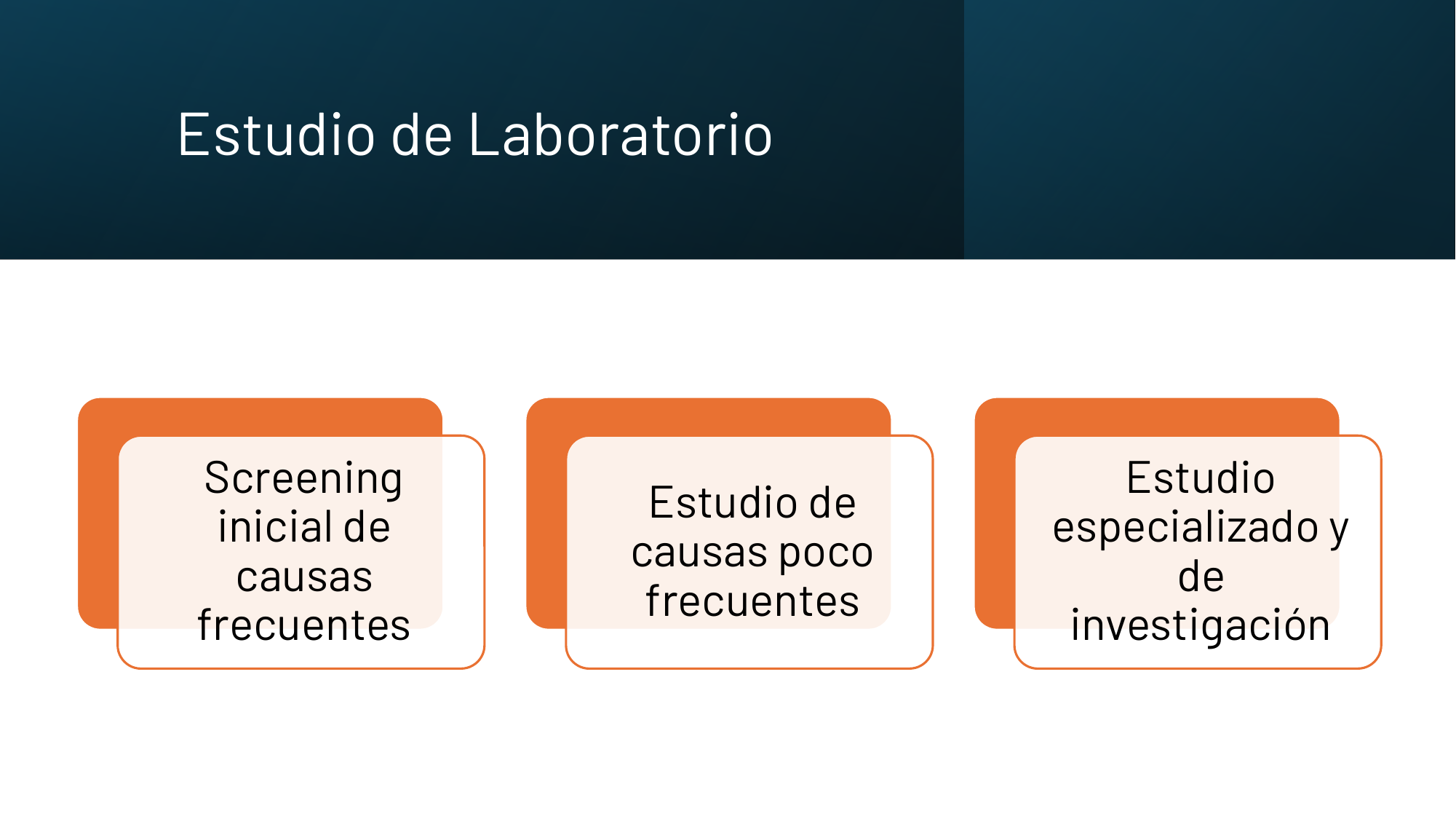

# Estudio de Laboratorio
Screening inicial de causas frecuentes
Estudio de causas poco frecuentes
Estudio especializado y de investigación